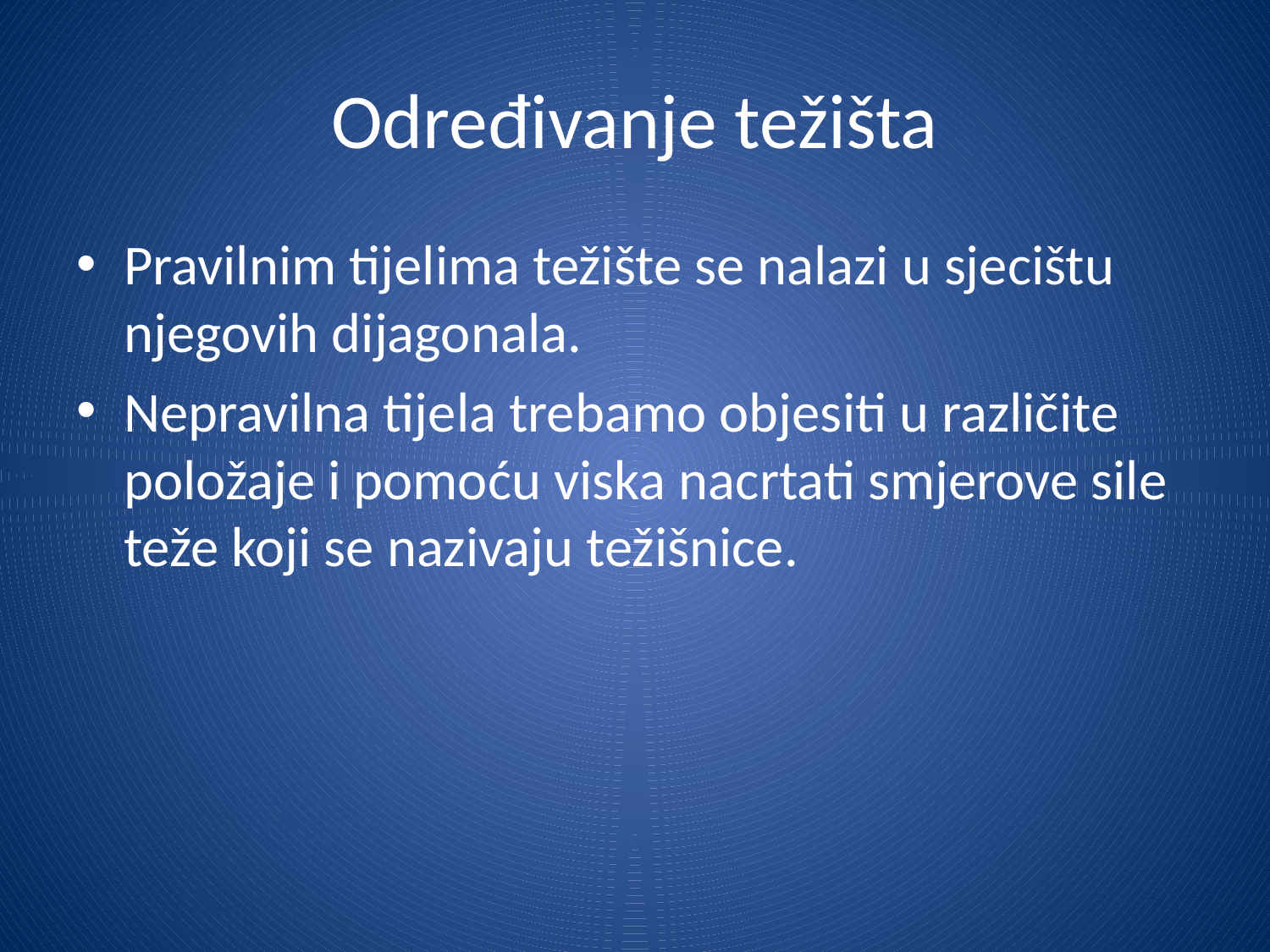

# Određivanje težišta
Pravilnim tijelima težište se nalazi u sjecištu njegovih dijagonala.
Nepravilna tijela trebamo objesiti u različite položaje i pomoću viska nacrtati smjerove sile teže koji se nazivaju težišnice.